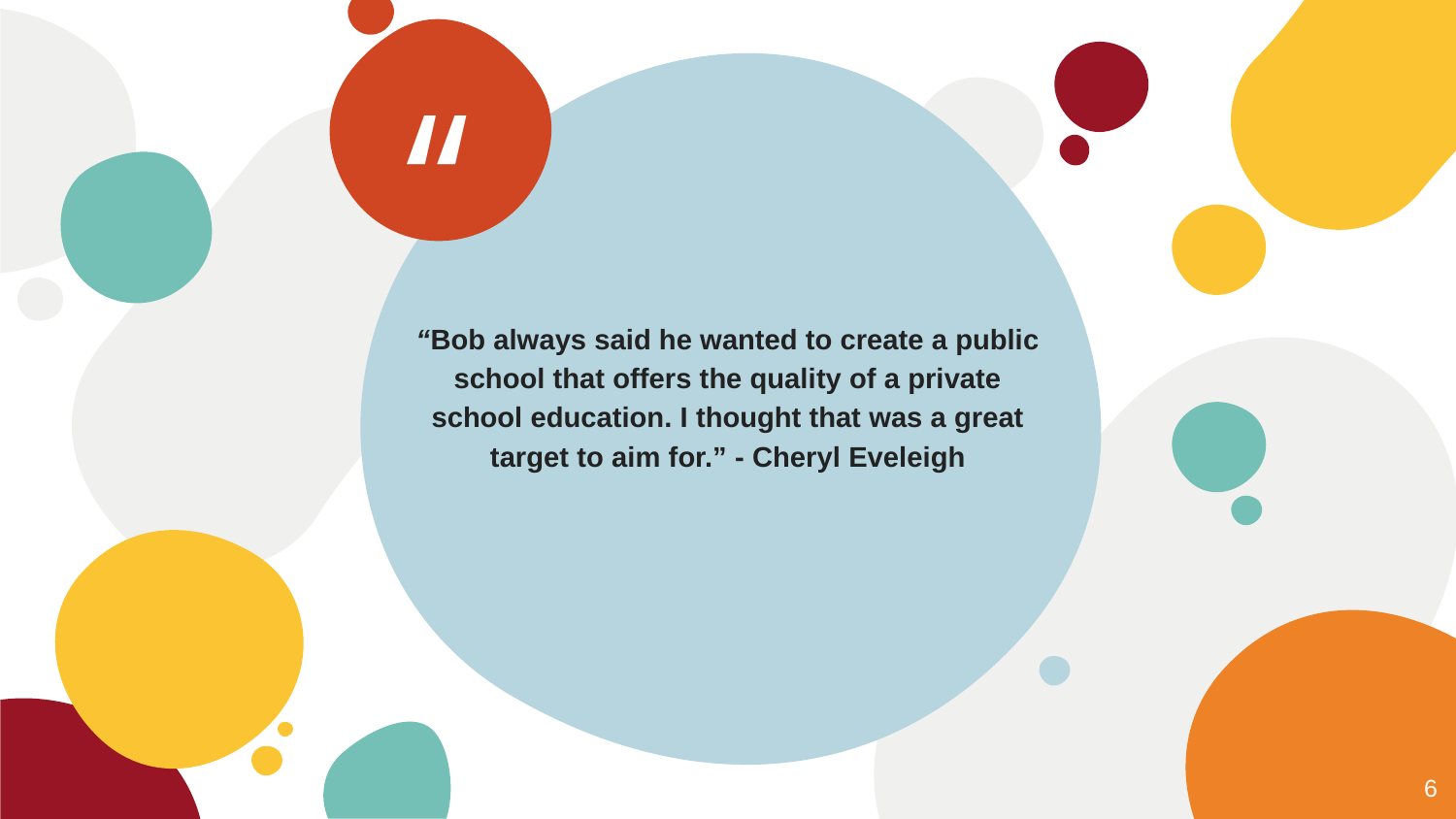

“Bob always said he wanted to create a public school that offers the quality of a private school education. I thought that was a great target to aim for.” - Cheryl Eveleigh

6